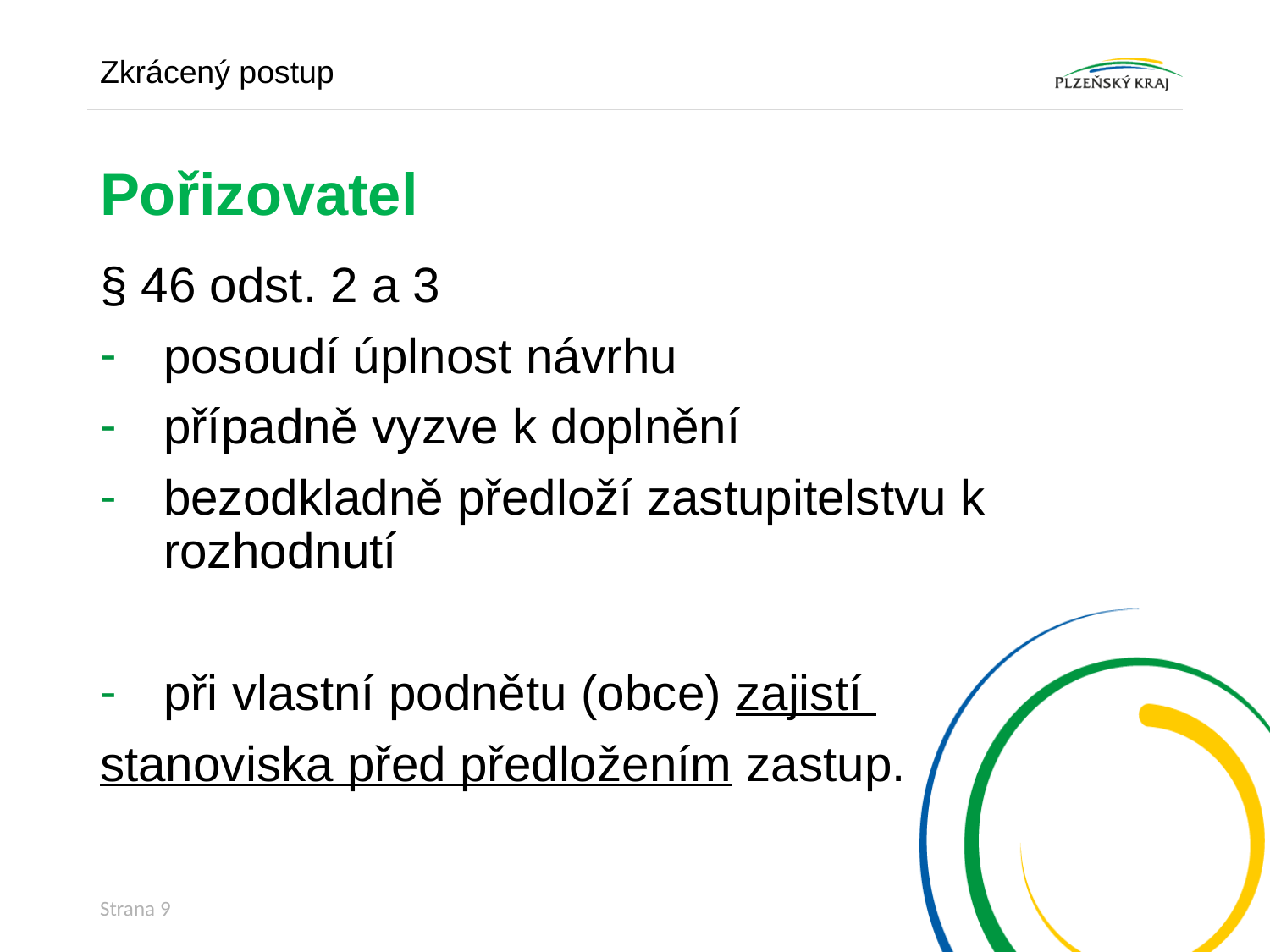

Zkrácený postup
# Pořizovatel
§ 46 odst. 2 a 3
posoudí úplnost návrhu
případně vyzve k doplnění
bezodkladně předloží zastupitelstvu k rozhodnutí

při vlastní podnětu (obce) zajistí
stanoviska před předložením zastup.

Strana 9